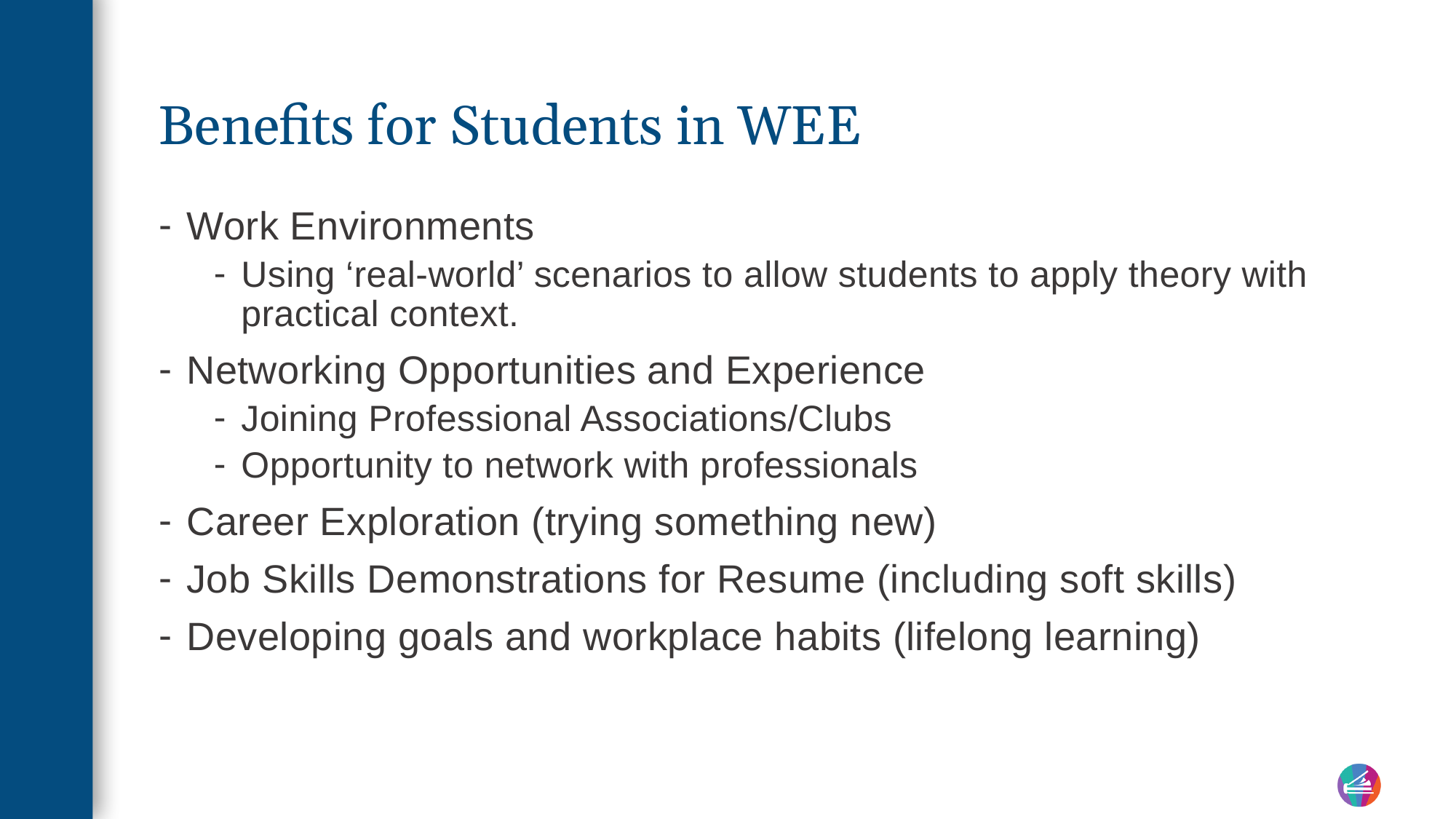

# Benefits for Students in WEE
Work Environments
Using ‘real-world’ scenarios to allow students to apply theory with practical context.
Networking Opportunities and Experience
Joining Professional Associations/Clubs
Opportunity to network with professionals
Career Exploration (trying something new)
Job Skills Demonstrations for Resume (including soft skills)
Developing goals and workplace habits (lifelong learning)